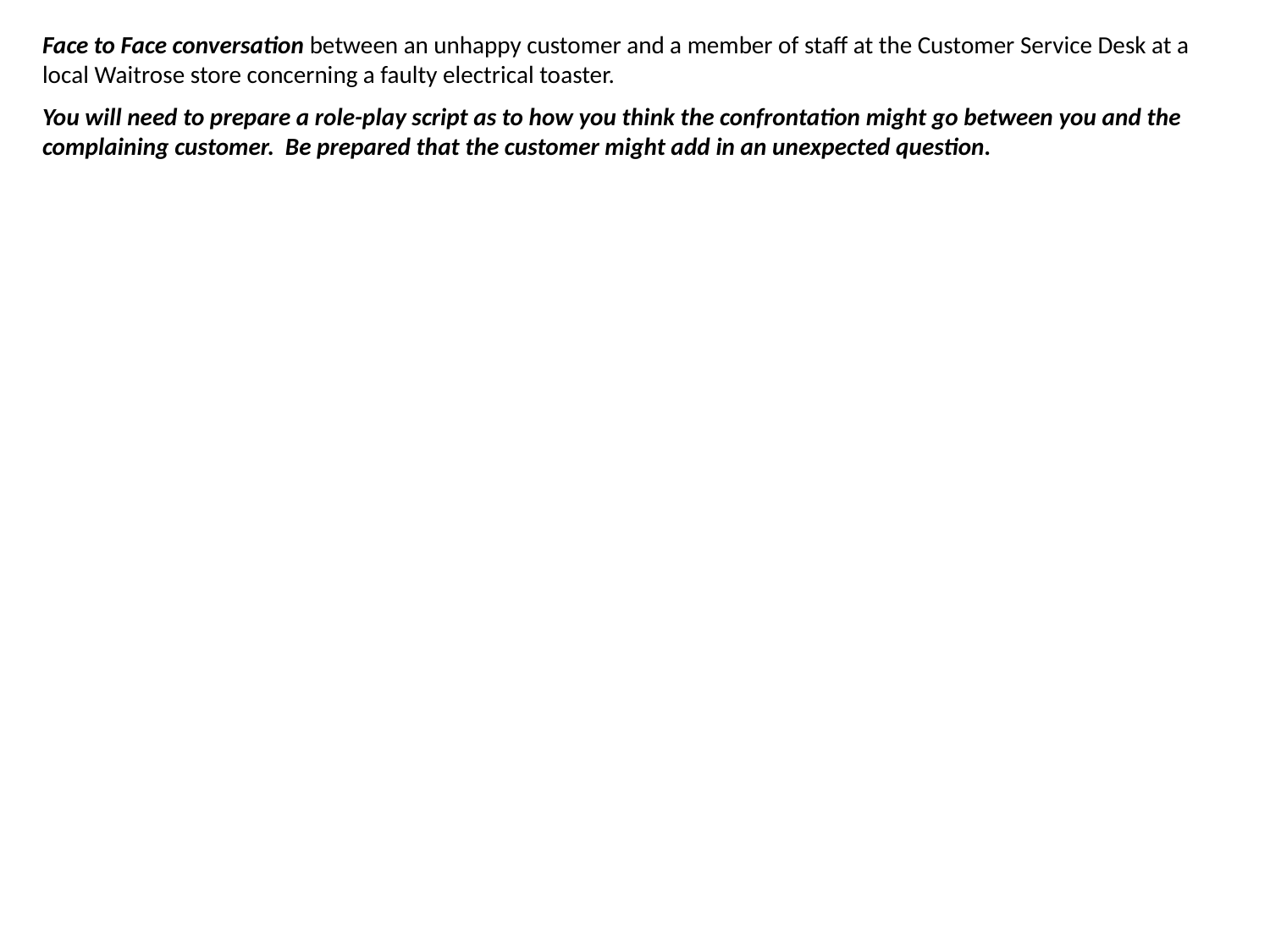

Face to Face conversation between an unhappy customer and a member of staff at the Customer Service Desk at a local Waitrose store concerning a faulty electrical toaster.

You will need to prepare a role-play script as to how you think the confrontation might go between you and the complaining customer.  Be prepared that the customer might add in an unexpected question.